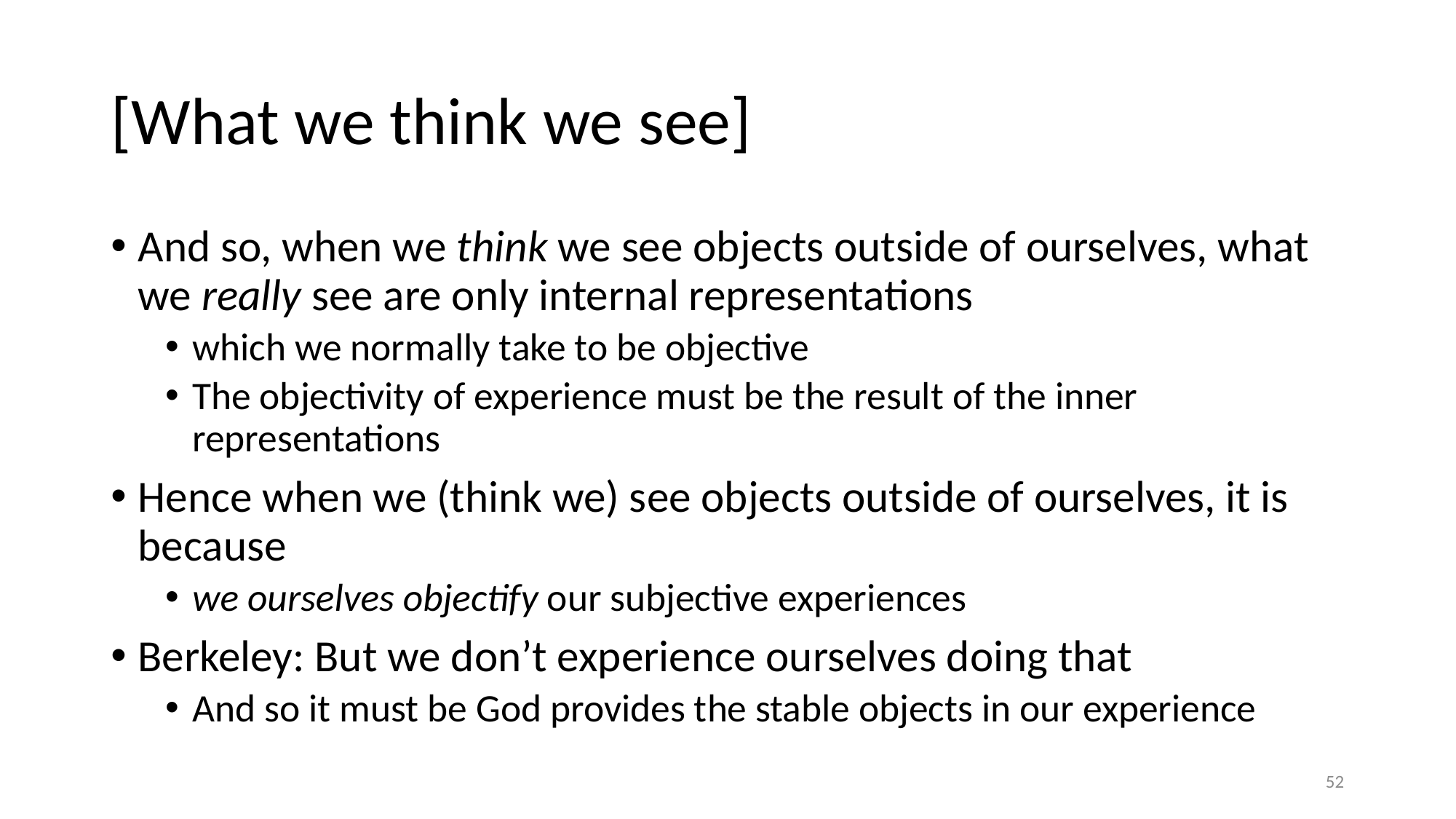

# [What we think we see]
And so, when we think we see objects outside of ourselves, what we really see are only internal representations
which we normally take to be objective
The objectivity of experience must be the result of the inner representations
Hence when we (think we) see objects outside of ourselves, it is because
we ourselves objectify our subjective experiences
Berkeley: But we don’t experience ourselves doing that
And so it must be God provides the stable objects in our experience

52